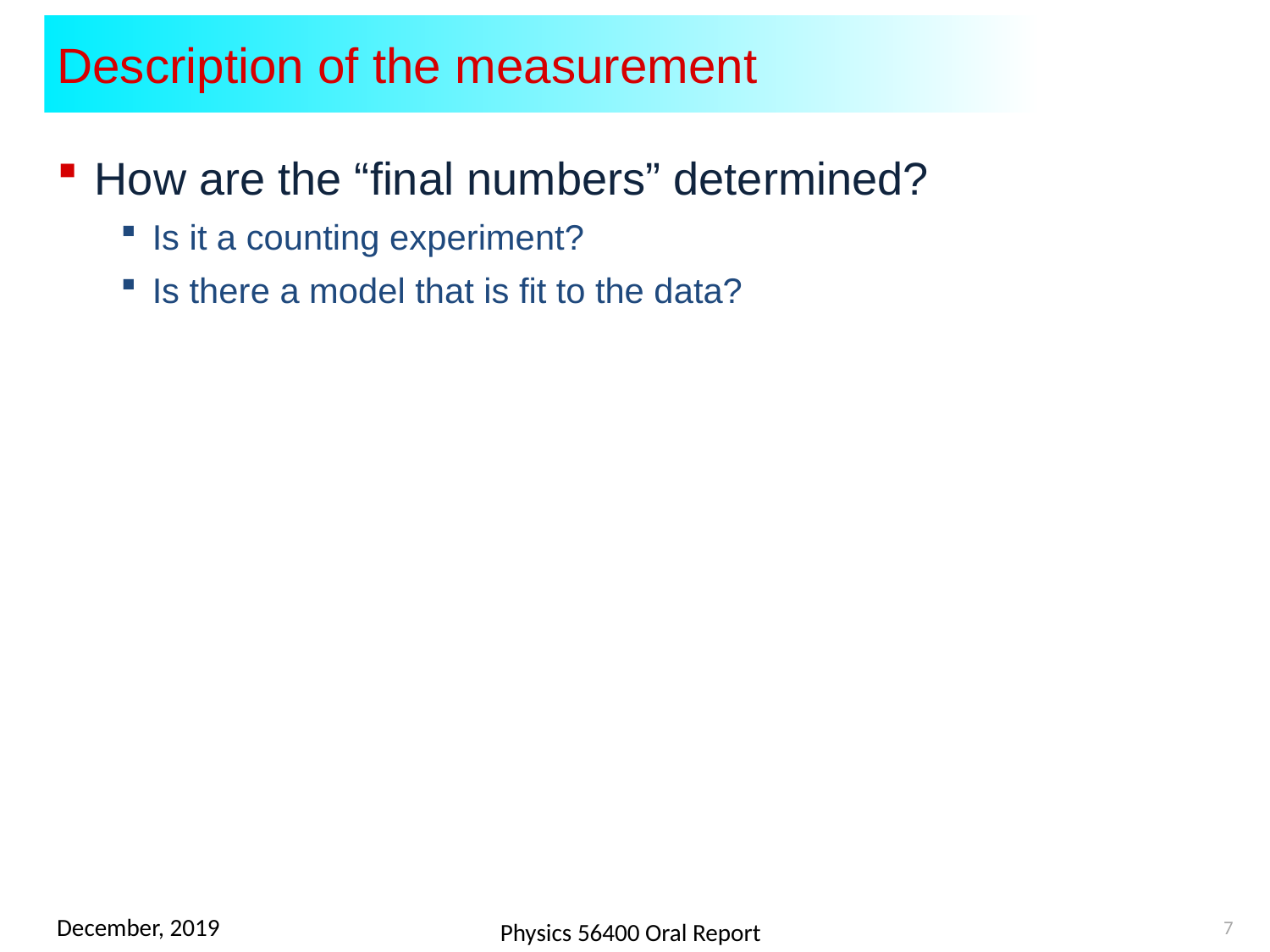

# Description of the measurement
How are the “final numbers” determined?
Is it a counting experiment?
Is there a model that is fit to the data?
7
December, 2019
Physics 56400 Oral Report